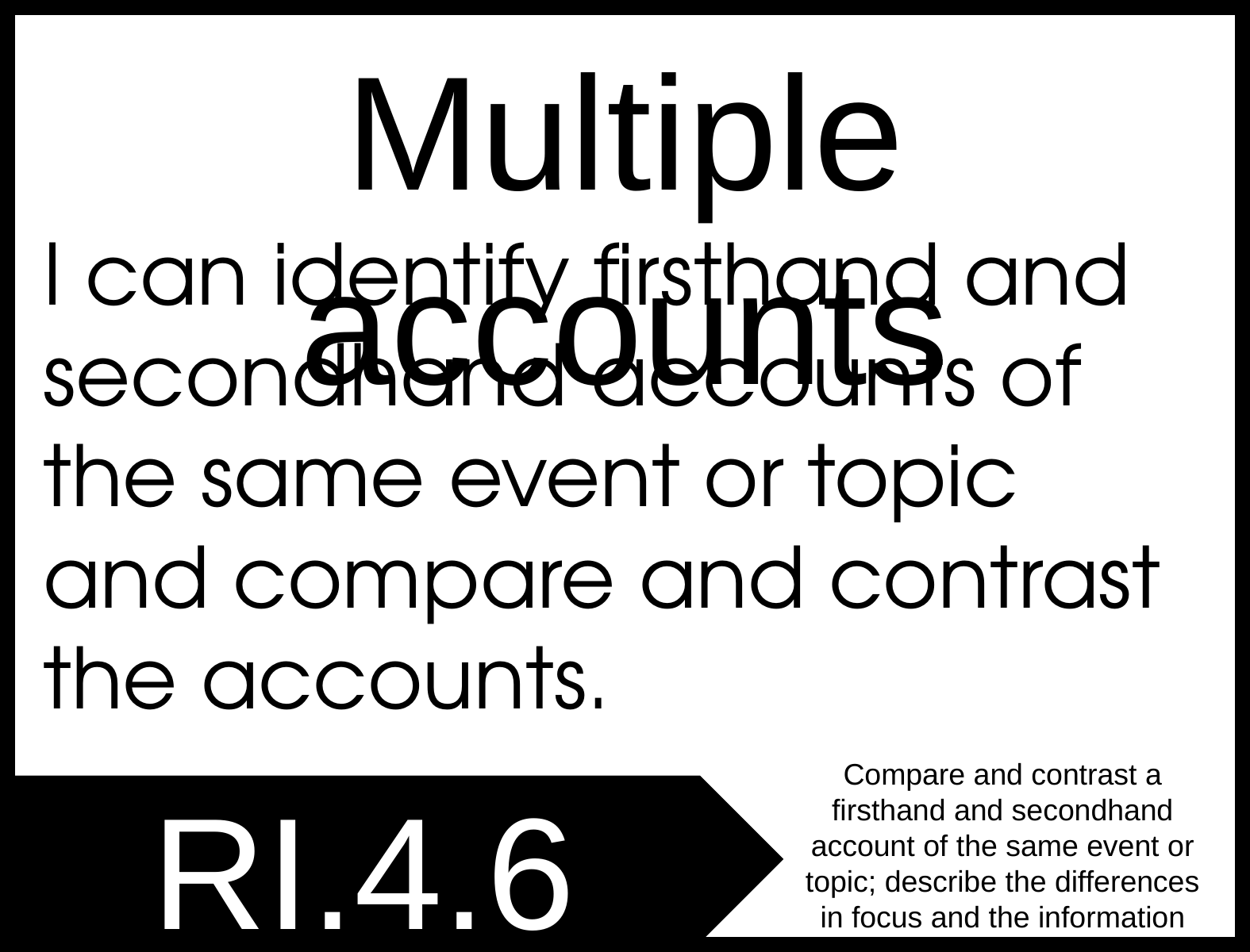

Multiple accounts
I can identify firsthand and secondhand accounts of the same event or topic and compare and contrast the accounts.
Compare and contrast a firsthand and secondhand account of the same event or topic; describe the differences in focus and the information provided.
RI.4.6